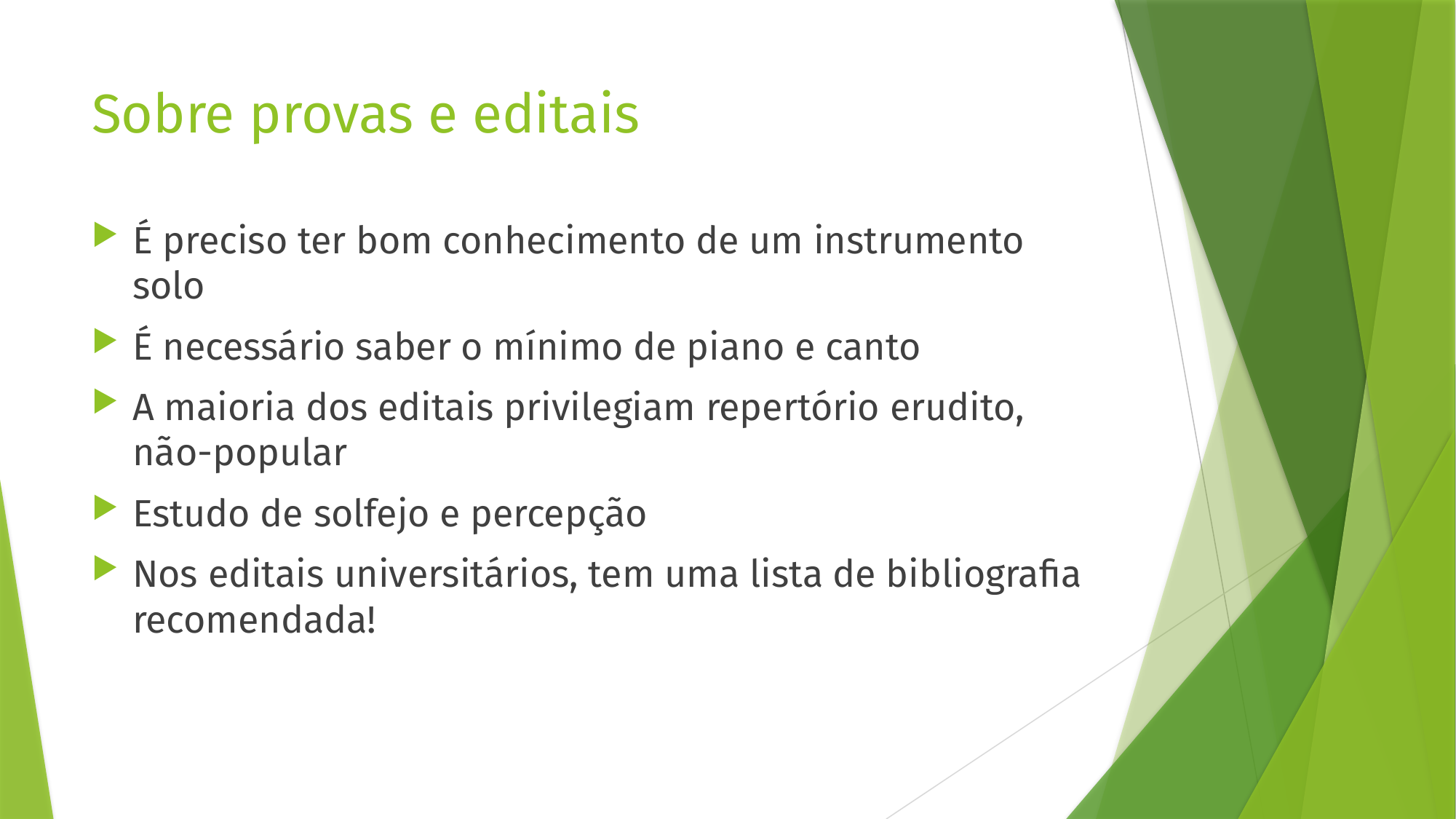

# Sobre provas e editais
É preciso ter bom conhecimento de um instrumento solo
É necessário saber o mínimo de piano e canto
A maioria dos editais privilegiam repertório erudito, não-popular
Estudo de solfejo e percepção
Nos editais universitários, tem uma lista de bibliografia recomendada!